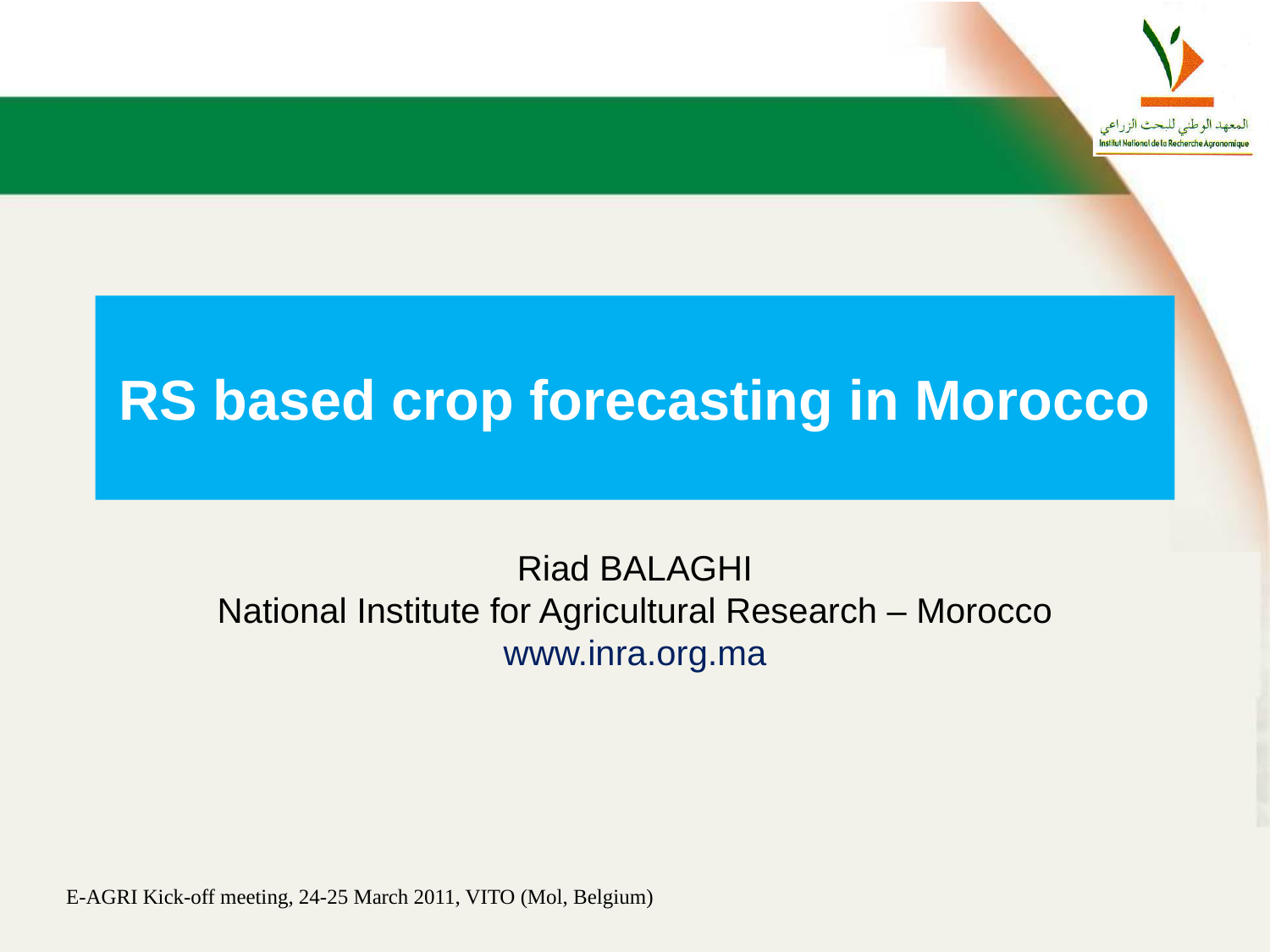

# RS based crop forecasting in Morocco
Riad BALAGHI
National Institute for Agricultural Research – Morocco
www.inra.org.ma